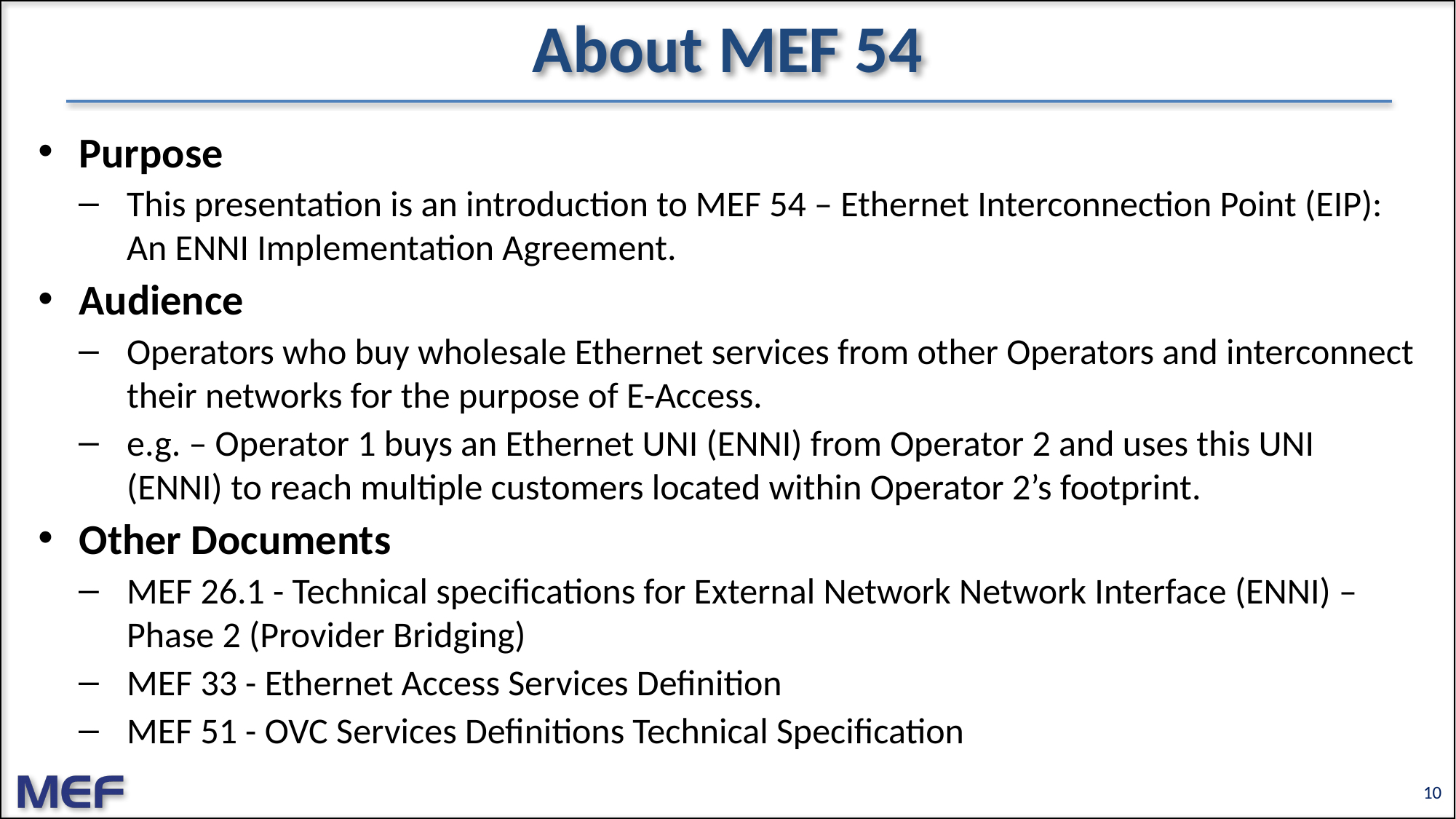

# About MEF 54
Purpose
This presentation is an introduction to MEF 54 – Ethernet Interconnection Point (EIP):  An ENNI Implementation Agreement.
Audience
Operators who buy wholesale Ethernet services from other Operators and interconnect their networks for the purpose of E-Access.
e.g. – Operator 1 buys an Ethernet UNI (ENNI) from Operator 2 and uses this UNI (ENNI) to reach multiple customers located within Operator 2’s footprint.
Other Documents
MEF 26.1 - Technical specifications for External Network Network Interface (ENNI) – Phase 2 (Provider Bridging)
MEF 33 - Ethernet Access Services Definition
MEF 51 - OVC Services Definitions Technical Specification